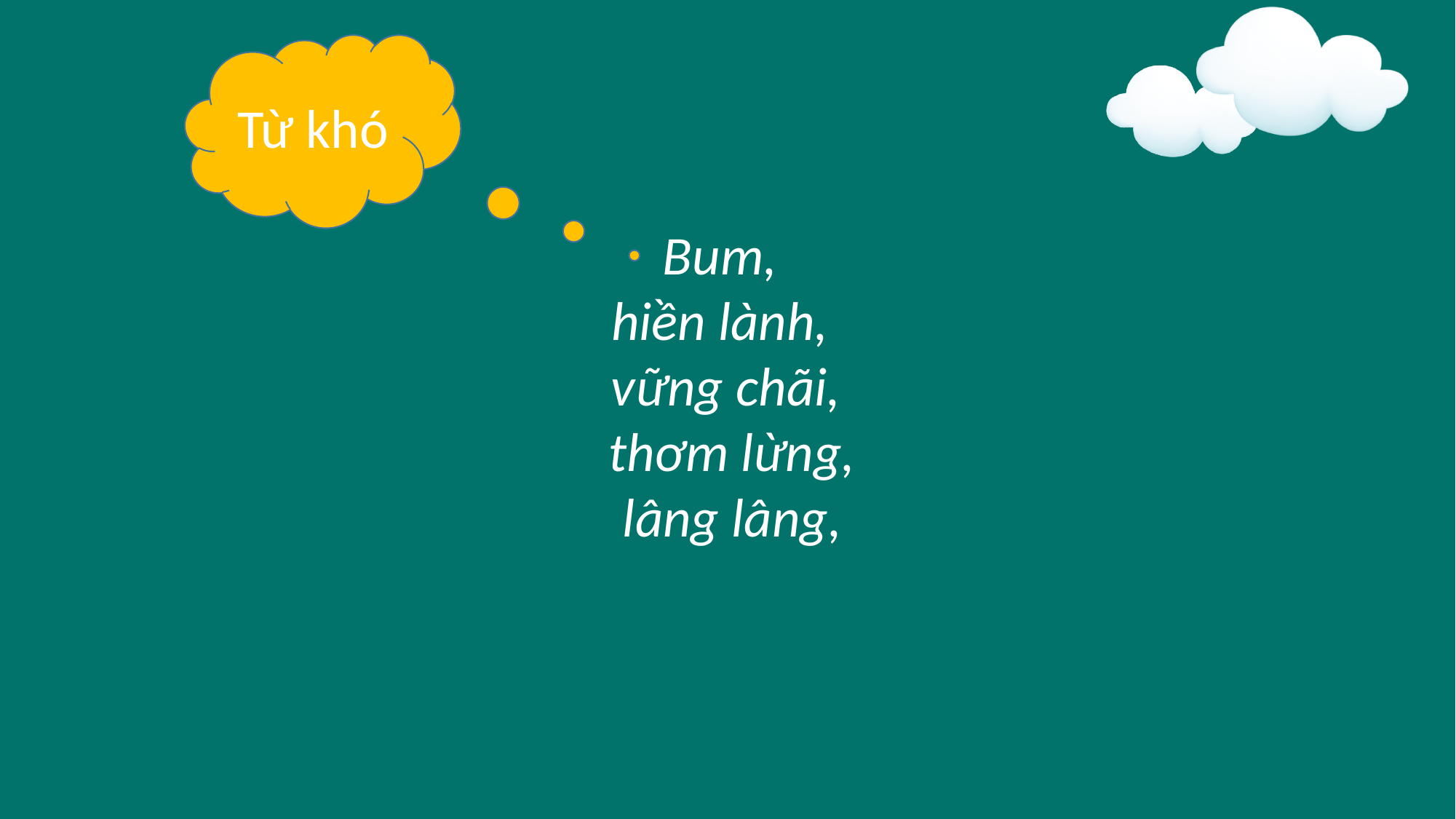

Từ khó
Bum,
hiền lành,
vững chãi,
 thơm lừng,
 lâng lâng,